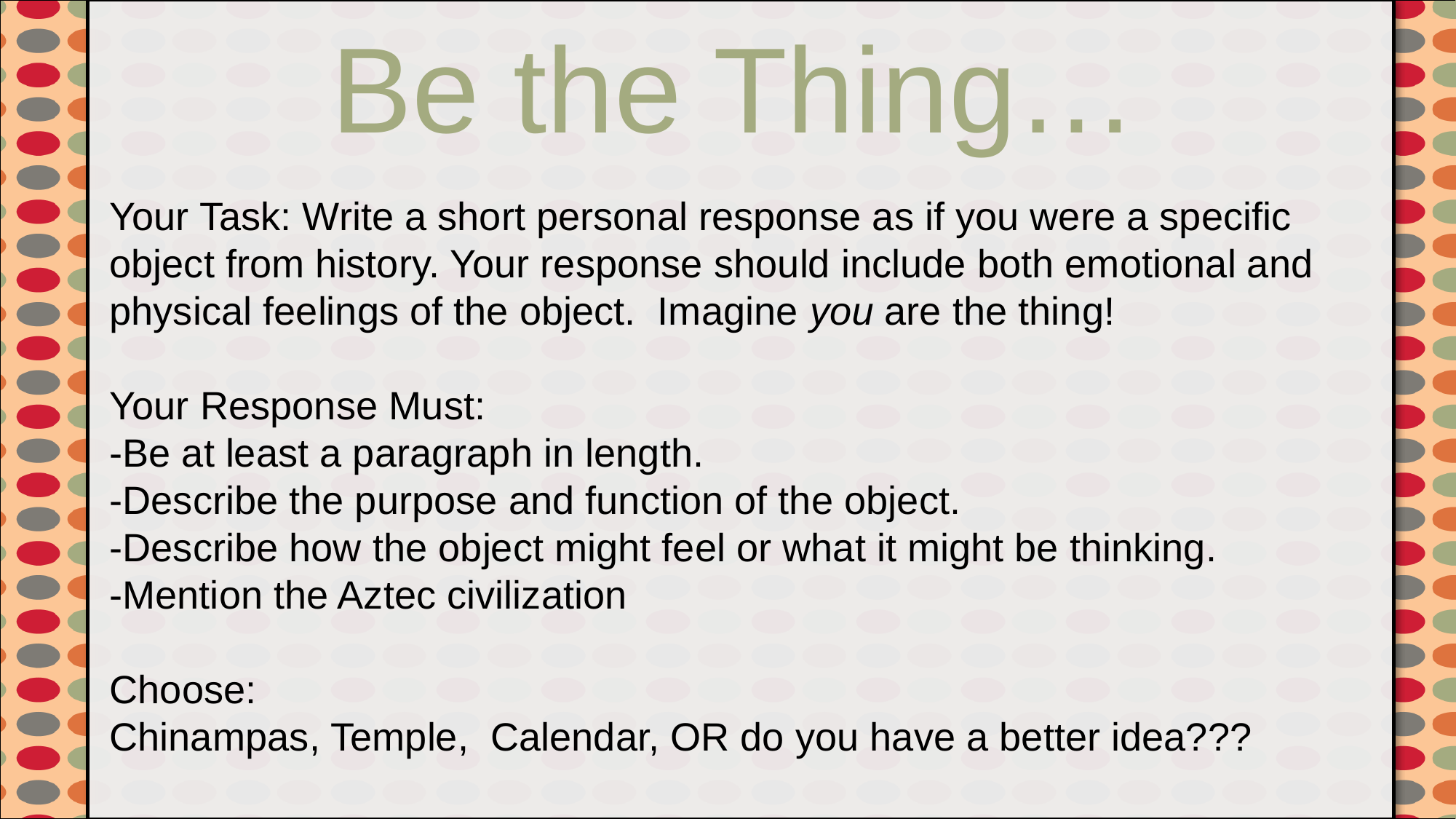

Be the Thing…
#
Your Task: Write a short personal response as if you were a specific object from history. Your response should include both emotional and physical feelings of the object.  Imagine you are the thing!

Your Response Must:
-Be at least a paragraph in length.
-Describe the purpose and function of the object.
-Describe how the object might feel or what it might be thinking.
-Mention the Aztec civilization

Choose:
Chinampas, Temple,  Calendar, OR do you have a better idea???